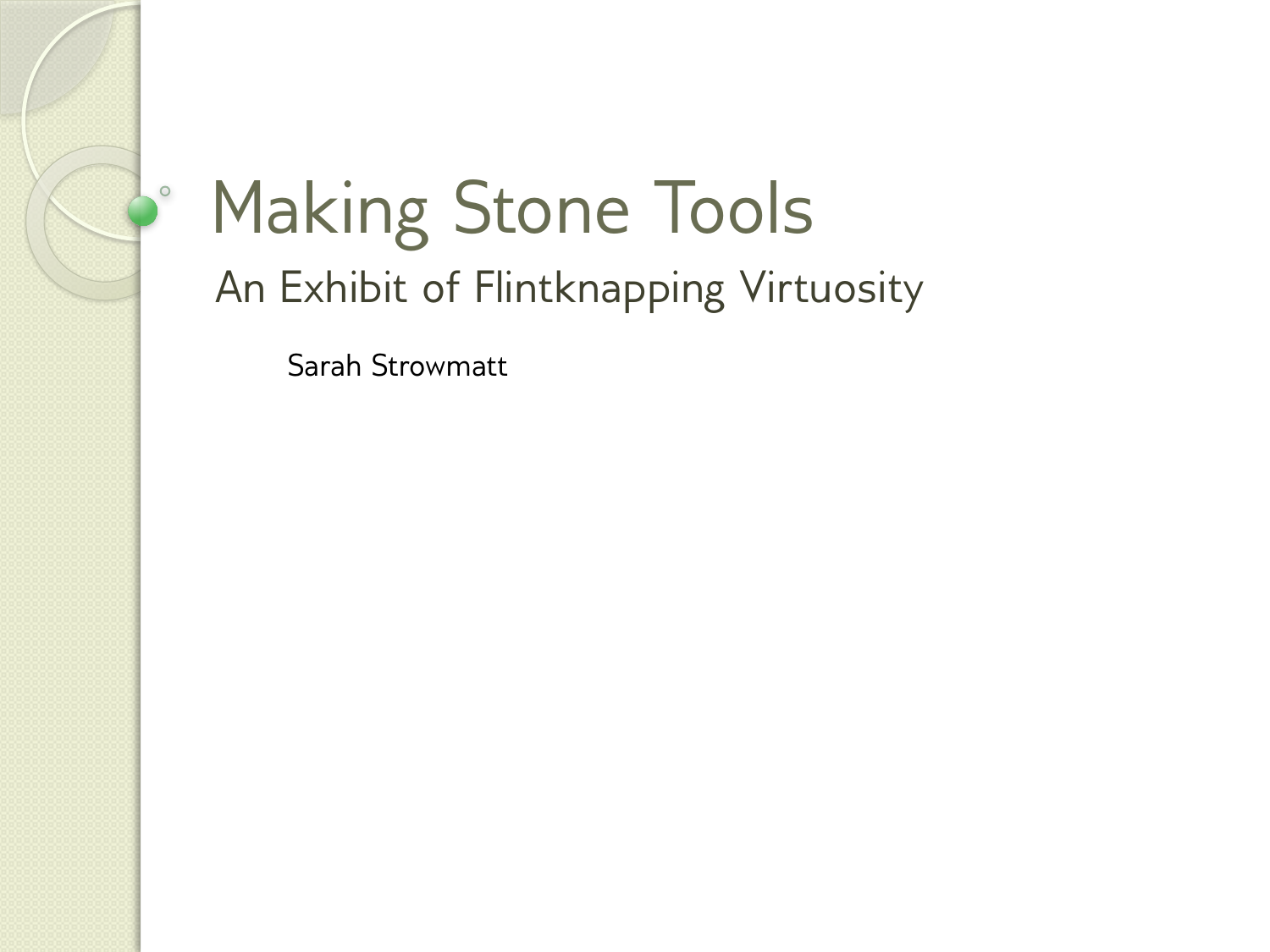

# Making Stone Tools
An Exhibit of Flintknapping Virtuosity
Sarah Strowmatt